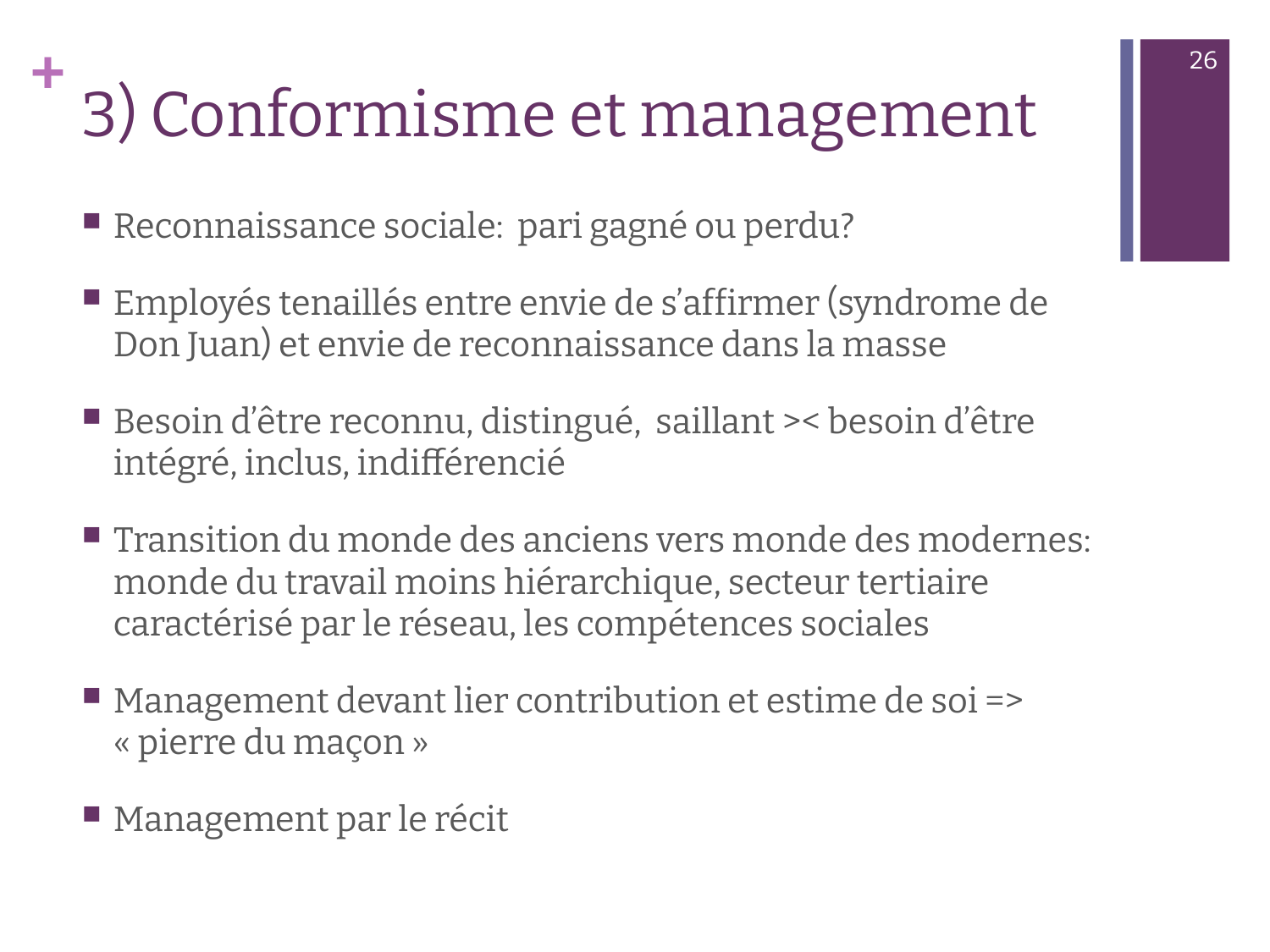

26
# 3) Conformisme et management
Reconnaissance sociale:  pari gagné ou perdu?
Employés tenaillés entre envie de s’affirmer (syndrome de Don Juan) et envie de reconnaissance dans la masse
Besoin d’être reconnu, distingué,  saillant >< besoin d’être intégré, inclus, indifférencié
Transition du monde des anciens vers monde des modernes: monde du travail moins hiérarchique, secteur tertiaire caractérisé par le réseau, les compétences sociales
Management devant lier contribution et estime de soi => « pierre du maçon »
Management par le récit